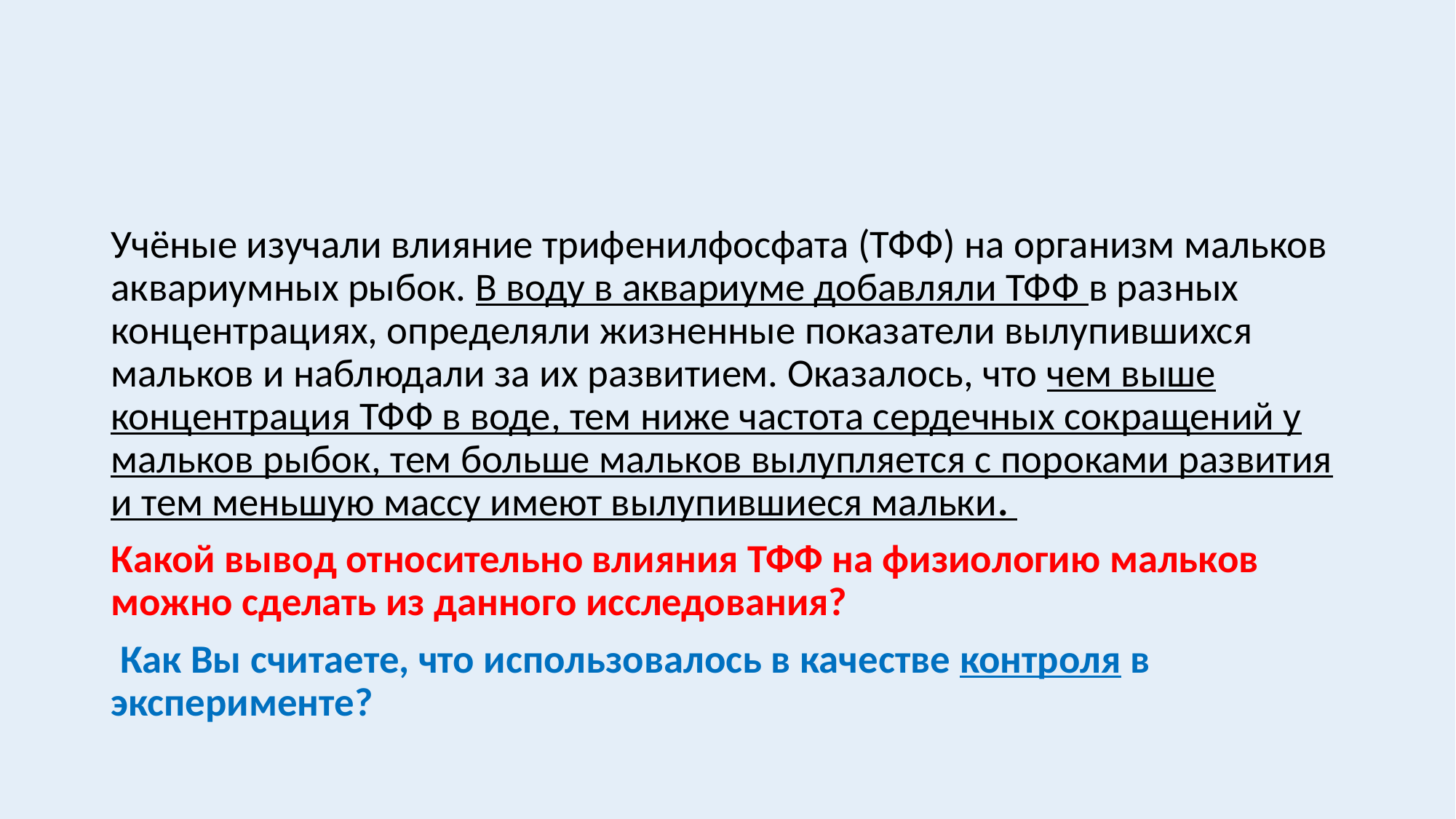

#
Учёные изучали влияние трифенилфосфата (ТФФ) на организм мальков аквариумных рыбок. В воду в аквариуме добавляли ТФФ в разных концентрациях, определяли жизненные показатели вылупившихся мальков и наблюдали за их развитием. Оказалось, что чем выше концентрация ТФФ в воде, тем ниже частота сердечных сокращений у мальков рыбок, тем больше мальков вылупляется с пороками развития и тем меньшую массу имеют вылупившиеся мальки.
Какой вывод относительно влияния ТФФ на физиологию мальков можно сделать из данного исследования?
 Как Вы считаете, что использовалось в качестве контроля в эксперименте?